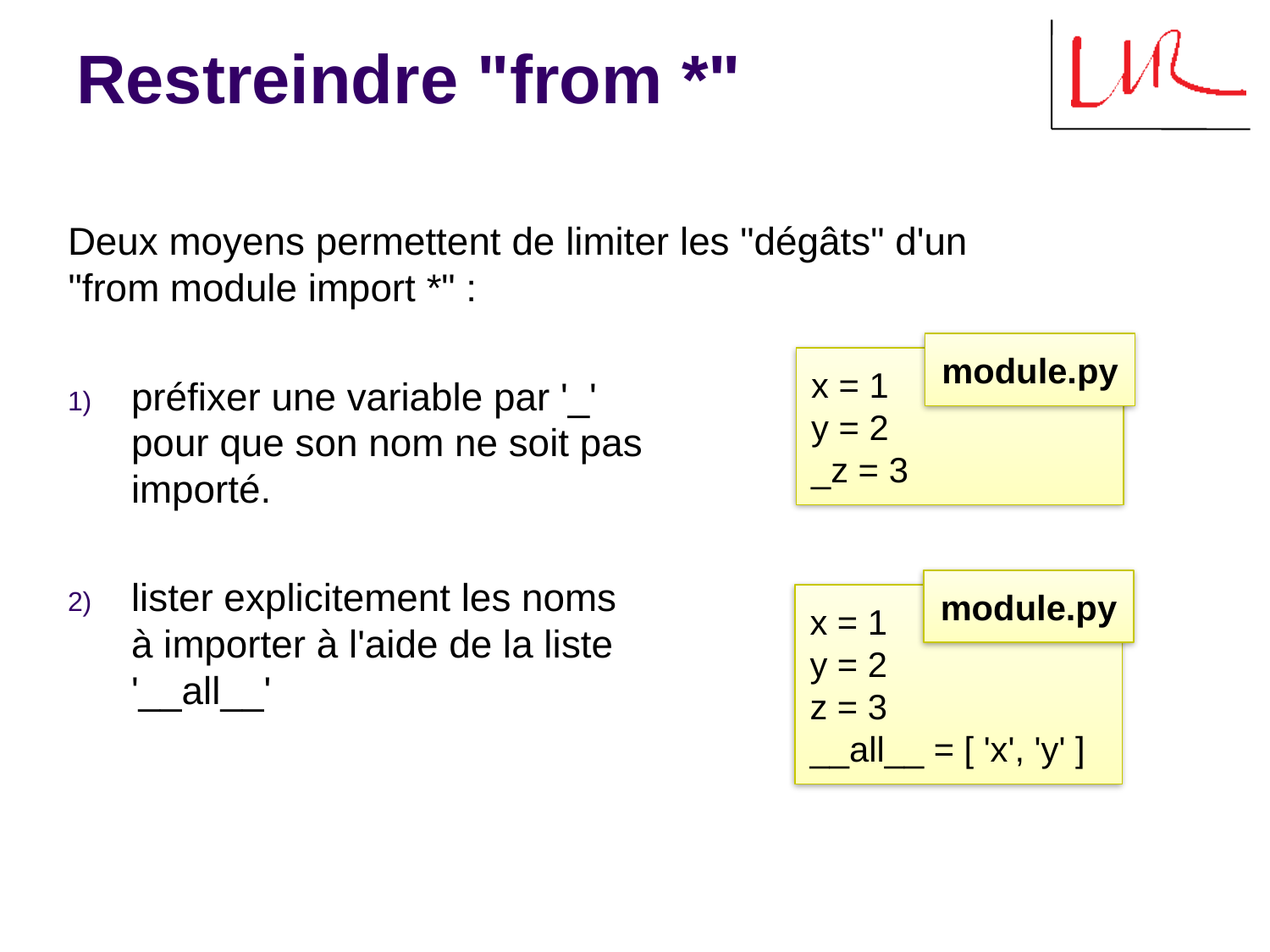

# Restreindre "from *"

Deux moyens permettent de limiter les "dégâts" d'un
"from module import *" :

préfixer une variable par '_'
pour que son nom ne soit pas
importé.

lister explicitement les noms
à importer à l'aide de la liste
'__all__'
module.py
x = 1
y = 2
_z = 3
module.py
x = 1
y = 2
z = 3
__all__ = [ 'x', 'y' ]